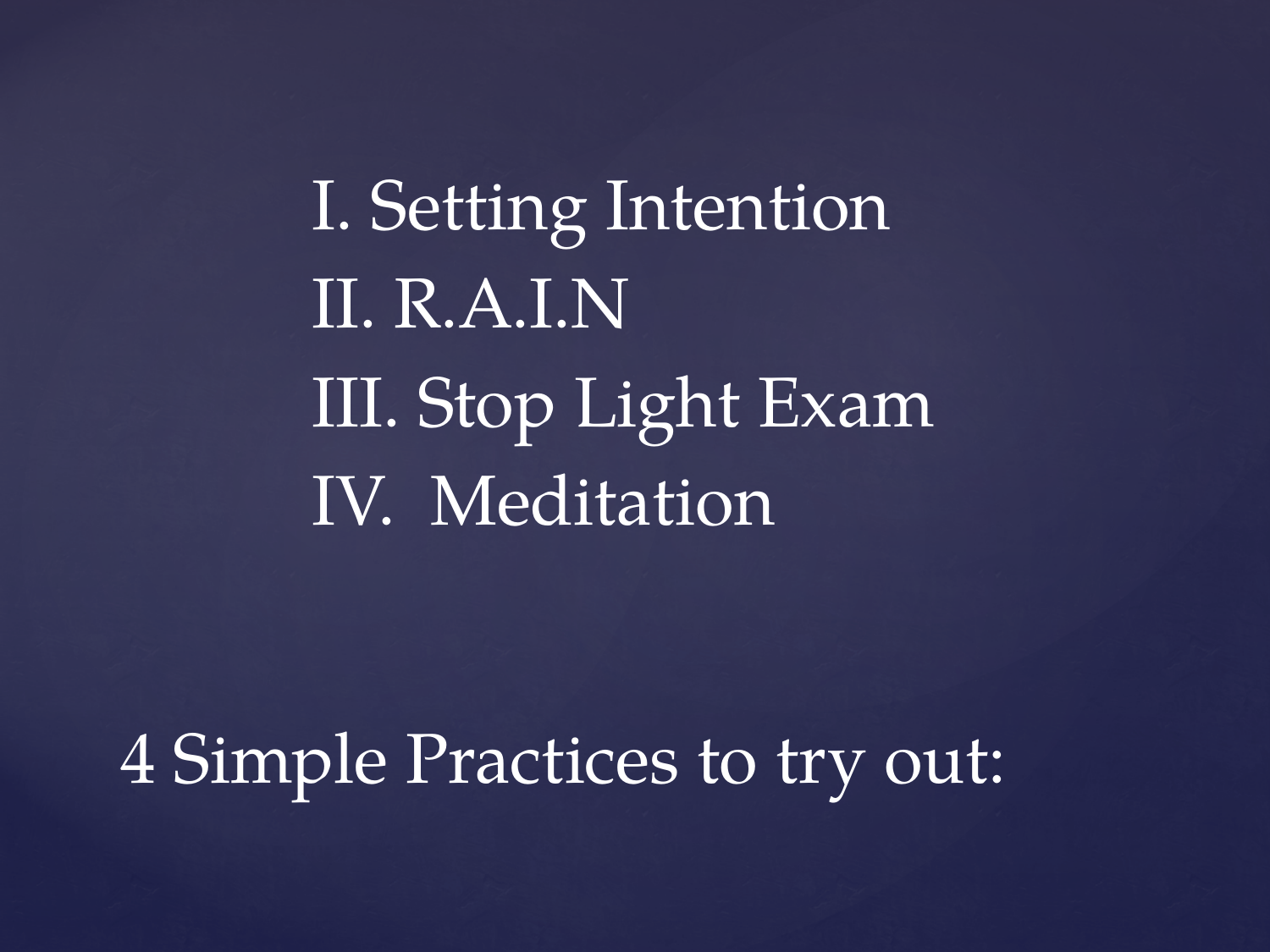

I. Setting Intention
II. R.A.I.N
III. Stop Light Exam
IV.  Meditation
# 4 Simple Practices to try out: